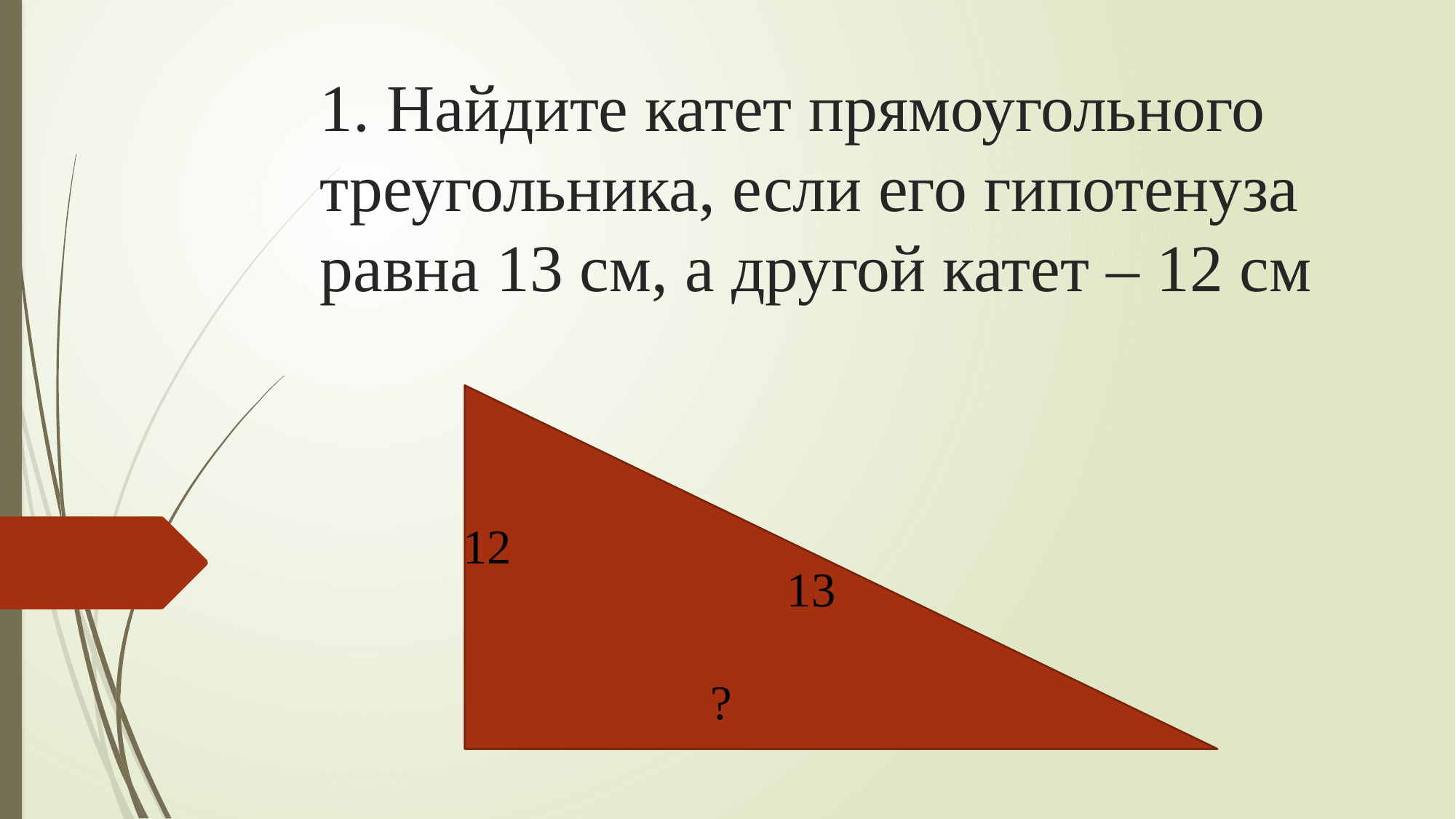

# 1. Найдите катет прямоугольного треугольника, если его гипотенуза равна 13 см, а другой катет – 12 см

12
13

?